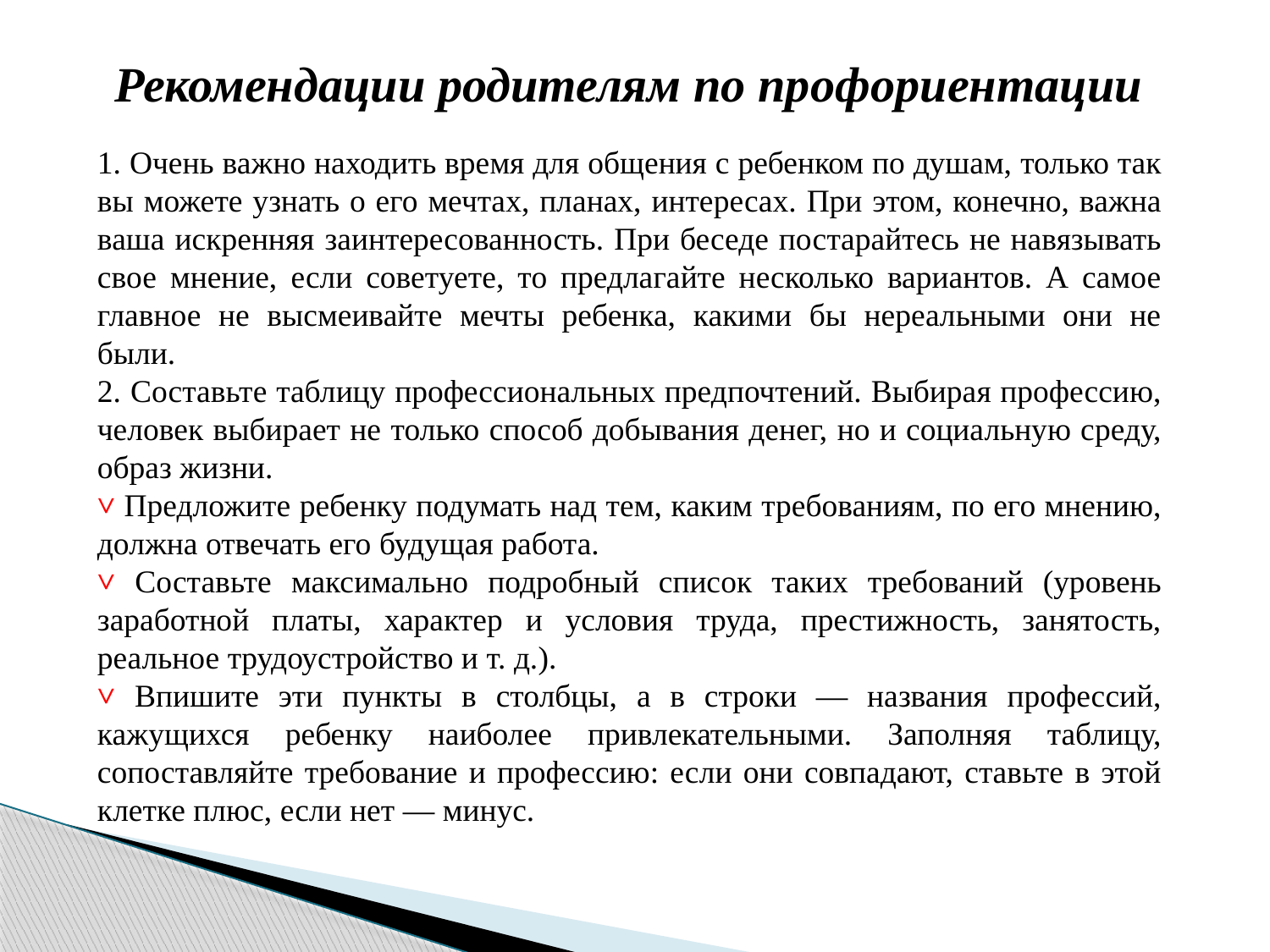

Рекомендации родителям по профориентации
1. Очень важно находить время для общения с ребенком по душам, только так вы можете узнать о его мечтах, планах, интересах. При этом, конечно, важна ваша искренняя заинтересованность. При беседе постарайтесь не навязывать свое мнение, если советуете, то предлагайте несколько вариантов. А самое главное не высмеивайте мечты ребенка, какими бы нереальными они не были.
2. Составьте таблицу профессиональных предпочтений. Выбирая профессию, человек выбирает не только способ добывания денег, но и социальную среду, образ жизни.
˅ Предложите ребенку подумать над тем, каким требованиям, по его мнению, должна отвечать его будущая работа.
˅ Составьте максимально подробный список таких требований (уровень заработной платы, характер и условия труда, престижность, занятость, реальное трудоустройство и т. д.).
˅ Впишите эти пункты в столбцы, а в строки — названия профессий, кажущихся ребенку наиболее привлекательными. Заполняя таблицу, сопоставляйте требование и профессию: если они совпадают, ставьте в этой клетке плюс, если нет — минус.